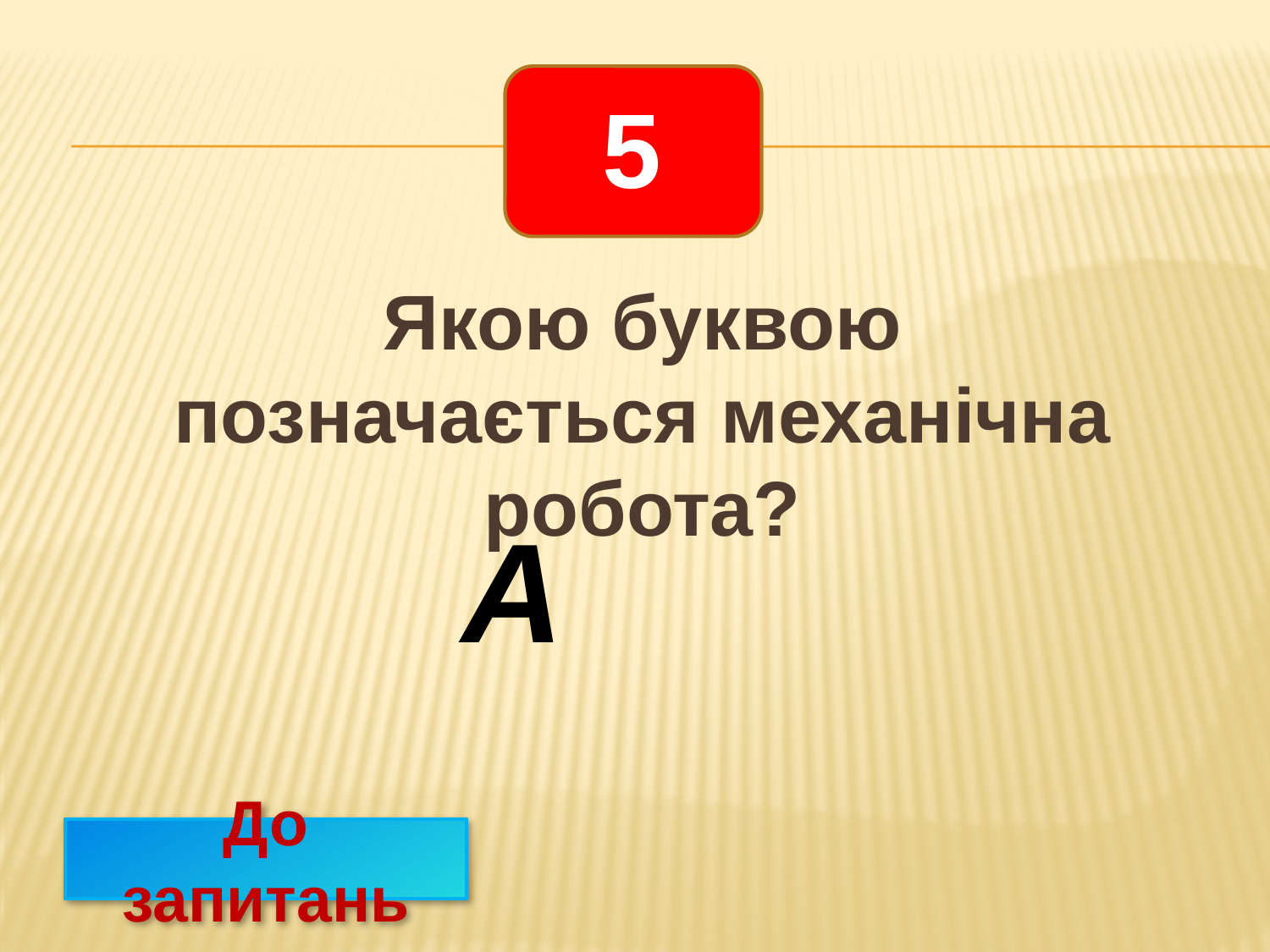

5
Якою буквою позначається механічна робота?
А
До запитань